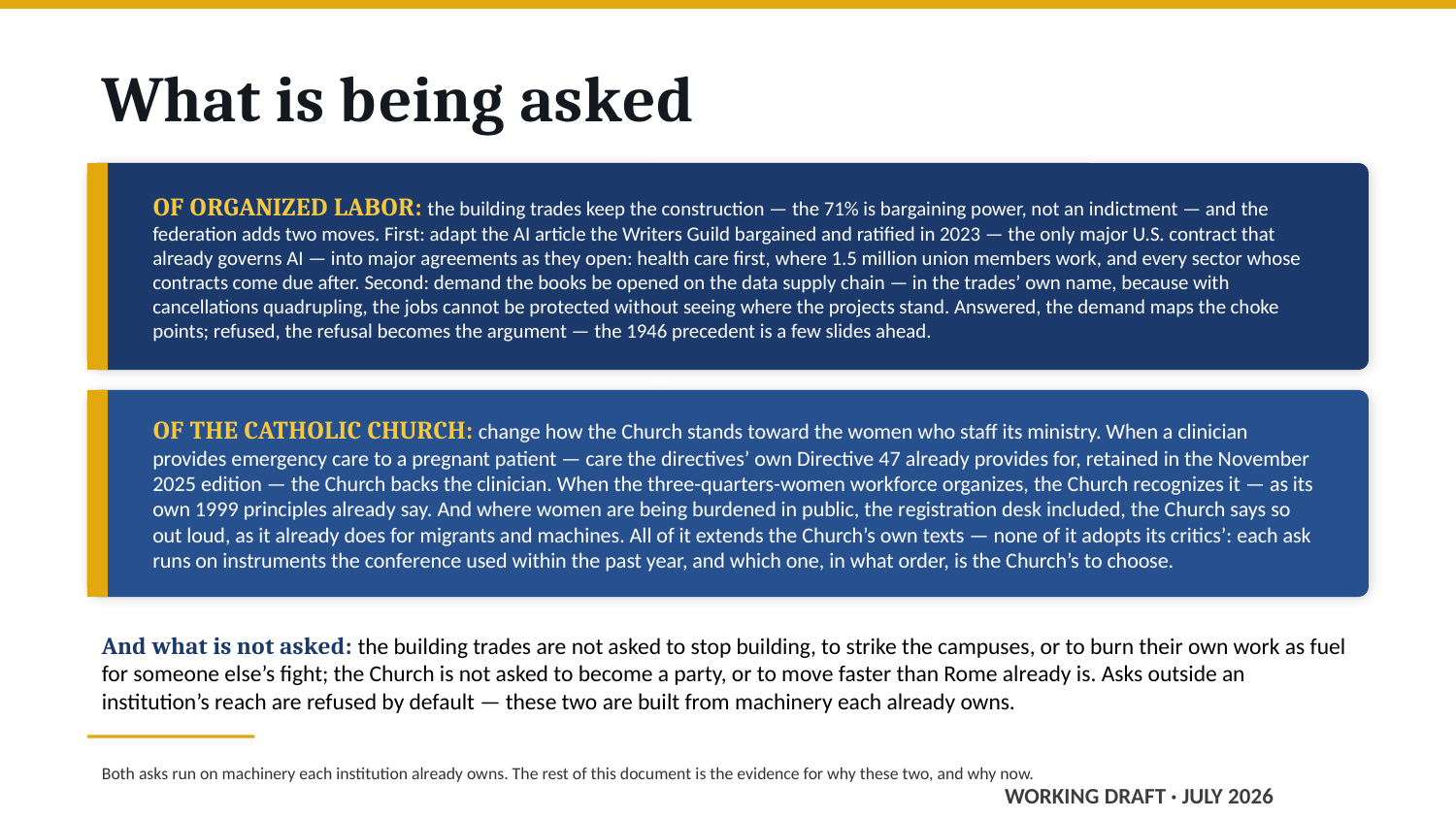

What is being asked

OF ORGANIZED LABOR: the building trades keep the construction — the 71% is bargaining power, not an indictment — and the federation adds two moves. First: adapt the AI article the Writers Guild bargained and ratified in 2023 — the only major U.S. contract that already governs AI — into major agreements as they open: health care first, where 1.5 million union members work, and every sector whose contracts come due after. Second: demand the books be opened on the data supply chain — in the trades’ own name, because with cancellations quadrupling, the jobs cannot be protected without seeing where the projects stand. Answered, the demand maps the choke points; refused, the refusal becomes the argument — the 1946 precedent is a few slides ahead.

OF THE CATHOLIC CHURCH: change how the Church stands toward the women who staff its ministry. When a clinician provides emergency care to a pregnant patient — care the directives’ own Directive 47 already provides for, retained in the November 2025 edition — the Church backs the clinician. When the three-quarters-women workforce organizes, the Church recognizes it — as its own 1999 principles already say. And where women are being burdened in public, the registration desk included, the Church says so out loud, as it already does for migrants and machines. All of it extends the Church’s own texts — none of it adopts its critics’: each ask runs on instruments the conference used within the past year, and which one, in what order, is the Church’s to choose.
And what is not asked: the building trades are not asked to stop building, to strike the campuses, or to burn their own work as fuel for someone else’s fight; the Church is not asked to become a party, or to move faster than Rome already is. Asks outside an institution’s reach are refused by default — these two are built from machinery each already owns.

Both asks run on machinery each institution already owns. The rest of this document is the evidence for why these two, and why now.
WORKING DRAFT · JULY 2026